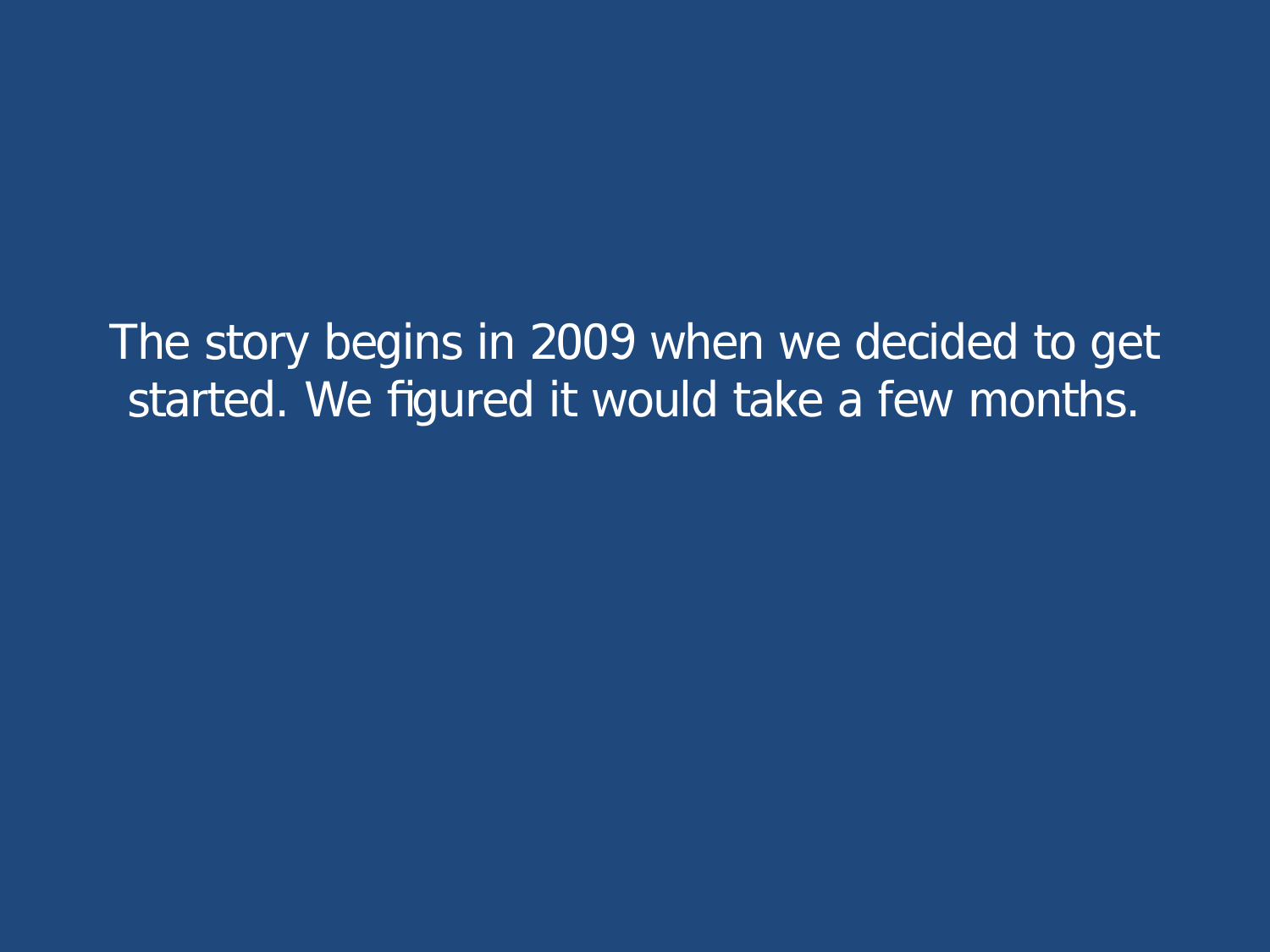

# The story begins in 2009 when we decided to get started. We figured it would take a few months.